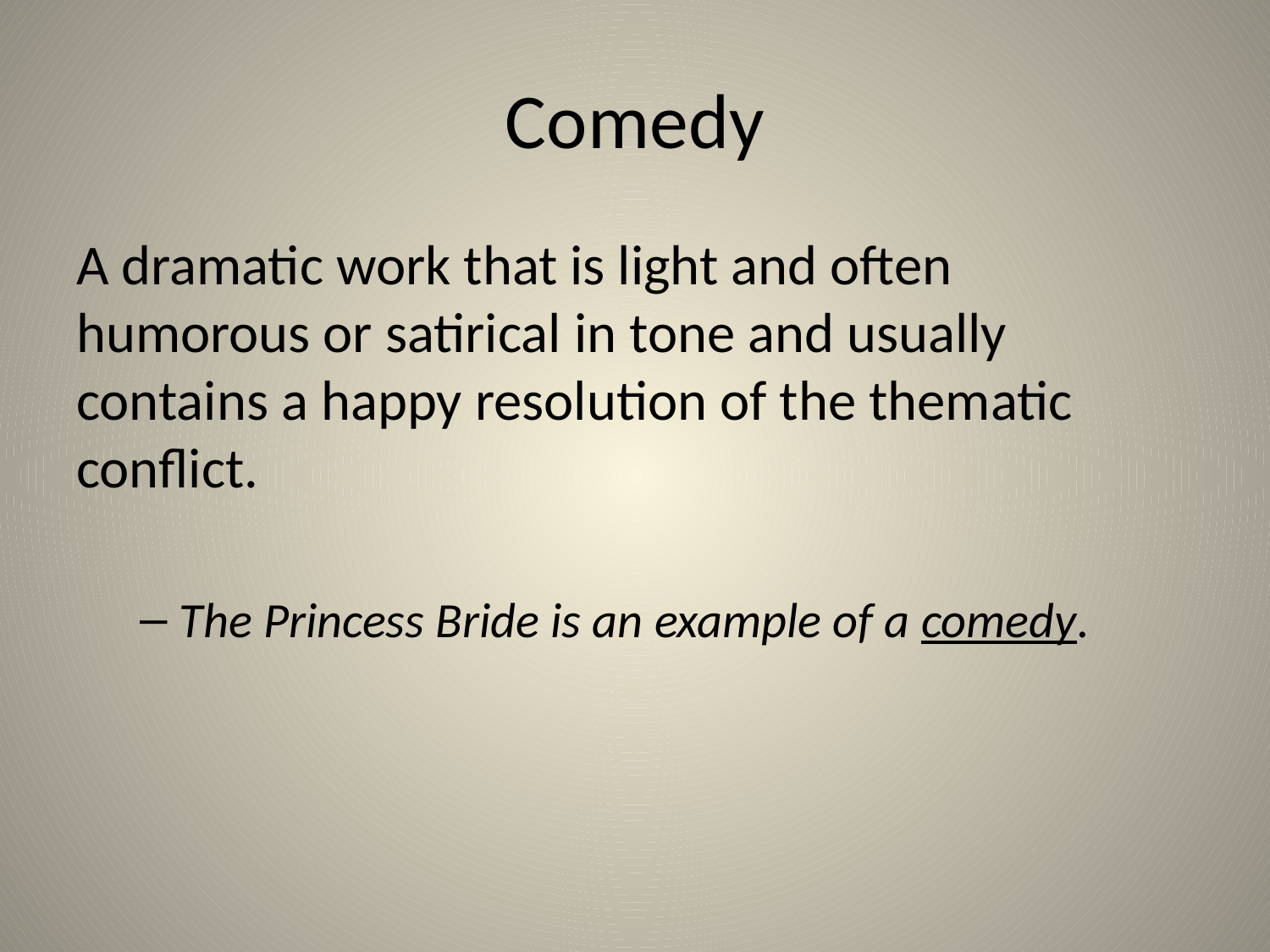

# Comedy
A dramatic work that is light and often humorous or satirical in tone and usually contains a happy resolution of the thematic conflict.

The Princess Bride is an example of a comedy.